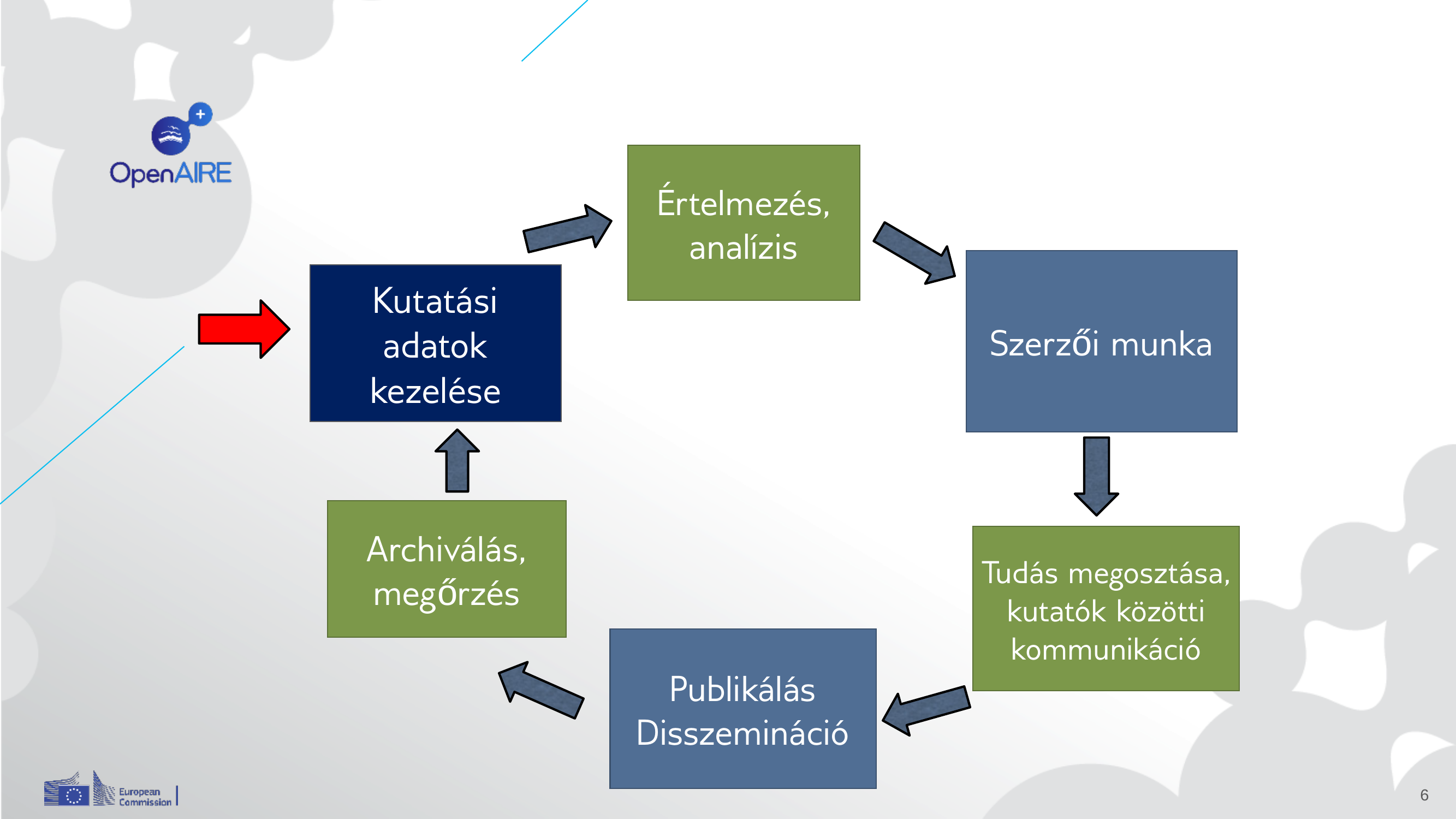

#
Értelmezés, analízis

Szerzői munka
Kutatási adatok kezelése

Archiválás, megőrzés
Tudás megosztása, kutatók közötti kommunikáció
Publikálás
Disszemináció

6